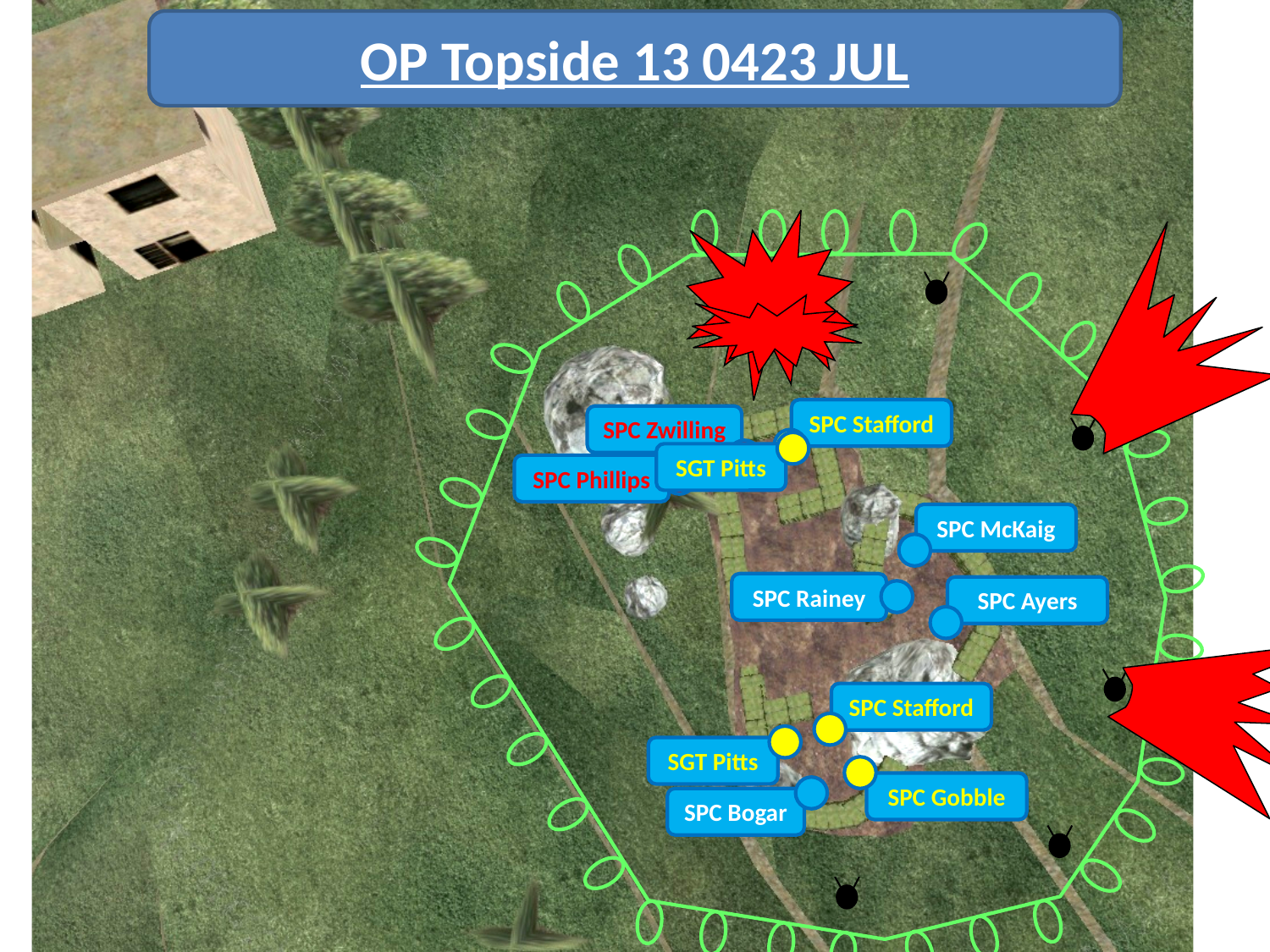

OP Topside 13 0423 JUL

SPC Stafford
SPC Zwilling

SGT Pitts
SPC Phillips

SPC McKaig

SPC Rainey
SPC Ayers

SPC Stafford

SGT Pitts

SPC Gobble

SPC Bogar